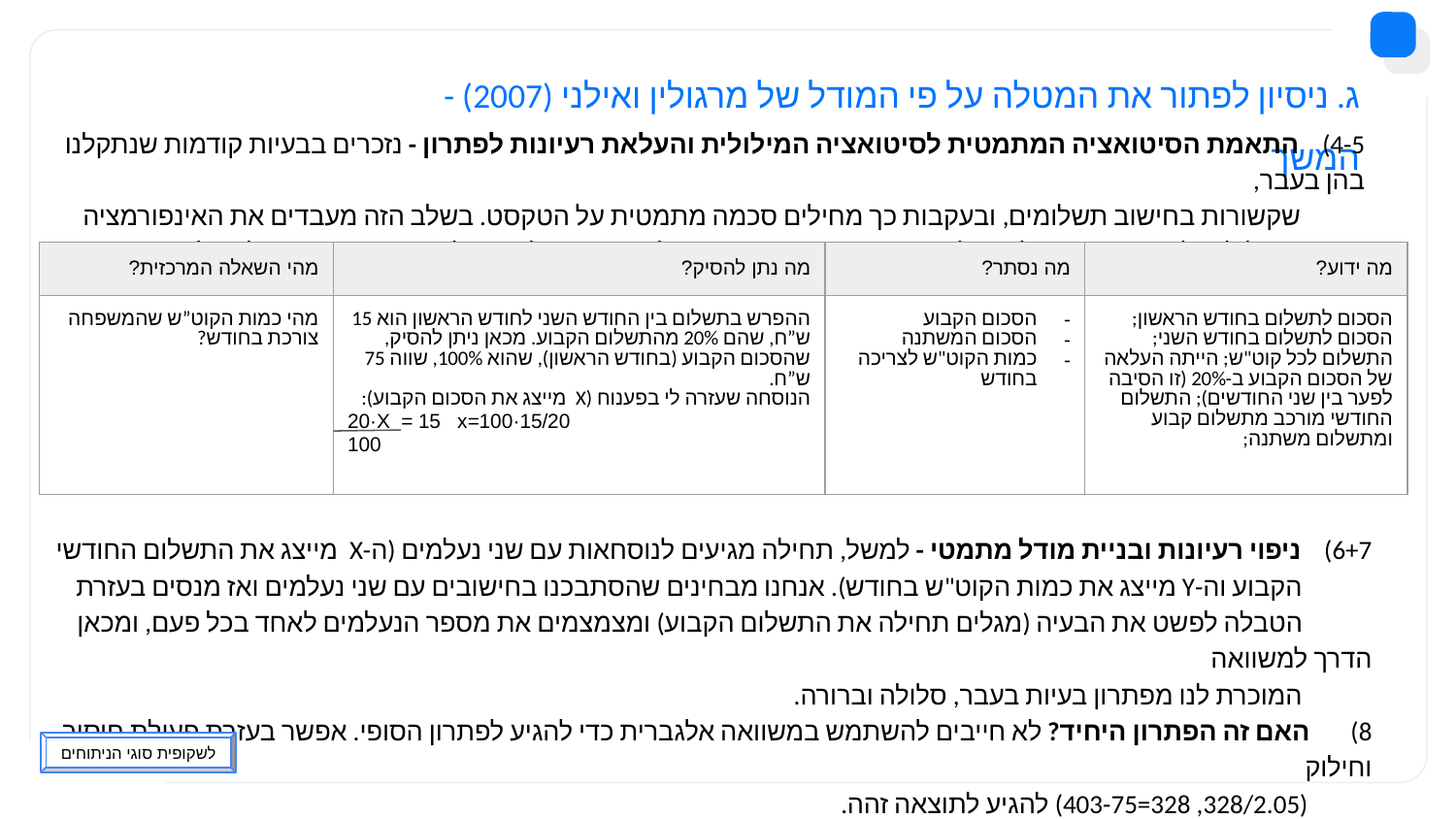

# ג. ניסיון לפתור את המטלה על פי המודל של מרגולין ואילני (2007) - המשך
4-5)    התאמת הסיטואציה המתמטית לסיטואציה המילולית והעלאת רעיונות לפתרון - נזכרים בבעיות קודמות שנתקלנו בהן בעבר,
           שקשורות בחישוב תשלומים, ובעקבות כך מחילים סכמה מתמטית על הטקסט. בשלב הזה מעבדים את האינפורמציה
           המילולית לצורך הפיכתה לתרגיל מתמטי או משוואה. אפשר להיעזר בטבלה כדי לארגן את הנתונים, למשל:

| מהי השאלה המרכזית? | מה נתן להסיק? | מה נסתר? | מה ידוע? |
| --- | --- | --- | --- |
| מהי כמות הקוט”ש שהמשפחה צורכת בחודש? | ההפרש בתשלום בין החודש השני לחודש הראשון הוא 15 ש”ח, שהם 20% מהתשלום הקבוע. מכאן ניתן להסיק, שהסכום הקבוע (בחודש הראשון), שהוא 100%, שווה 75 ש”ח. הנוסחה שעזרה לי בפענוח (X מייצג את הסכום הקבוע): 20·X = 15 x=100·15/20 100 | הסכום הקבוע הסכום המשתנה כמות הקוט"ש לצריכה בחודש | הסכום לתשלום בחודש הראשון; הסכום לתשלום בחודש השני; התשלום לכל קוט"ש; הייתה העלאה של הסכום הקבוע ב-20% (זו הסיבה לפער בין שני החודשים); התשלום החודשי מורכב מתשלום קבוע ומתשלום משתנה; |
6+7)    ניפוי רעיונות ובניית מודל מתמטי - למשל, תחילה מגיעים לנוסחאות עם שני נעלמים (ה-X  מייצג את התשלום החודשי
            הקבוע וה-Y מייצג את כמות הקוט"ש בחודש). אנחנו מבחינים שהסתבכנו בחישובים עם שני נעלמים ואז מנסים בעזרת
            הטבלה לפשט את הבעיה (מגלים תחילה את התשלום הקבוע) ומצמצמים את מספר הנעלמים לאחד בכל פעם, ומכאן הדרך למשוואה
            המוכרת לנו מפתרון בעיות בעבר, סלולה וברורה.
8)       האם זה הפתרון היחיד? לא חייבים להשתמש במשוואה אלגברית כדי להגיע לפתרון הסופי. אפשר בעזרת פעולת חיסור וחילוק
           (328/2.05, 328=403-75) להגיע לתוצאה זהה.
9)       בקרה - הפתרון הגיוני הן מבחינת הסיטואציה הלשונית והן מבחינת המציאות.
לשקופית סוגי הניתוחים